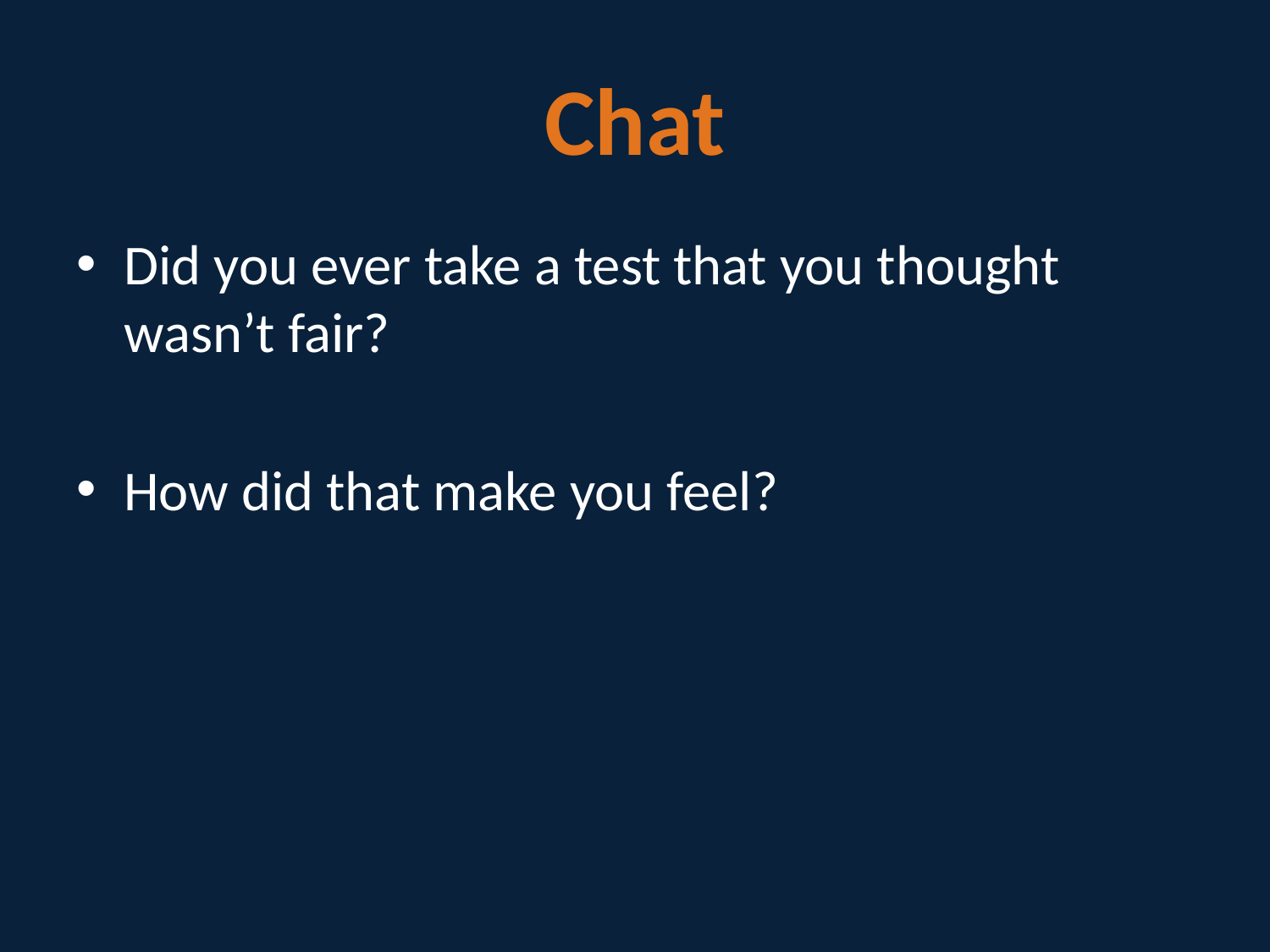

# Chat
Did you ever take a test that you thought wasn’t fair?

How did that make you feel?